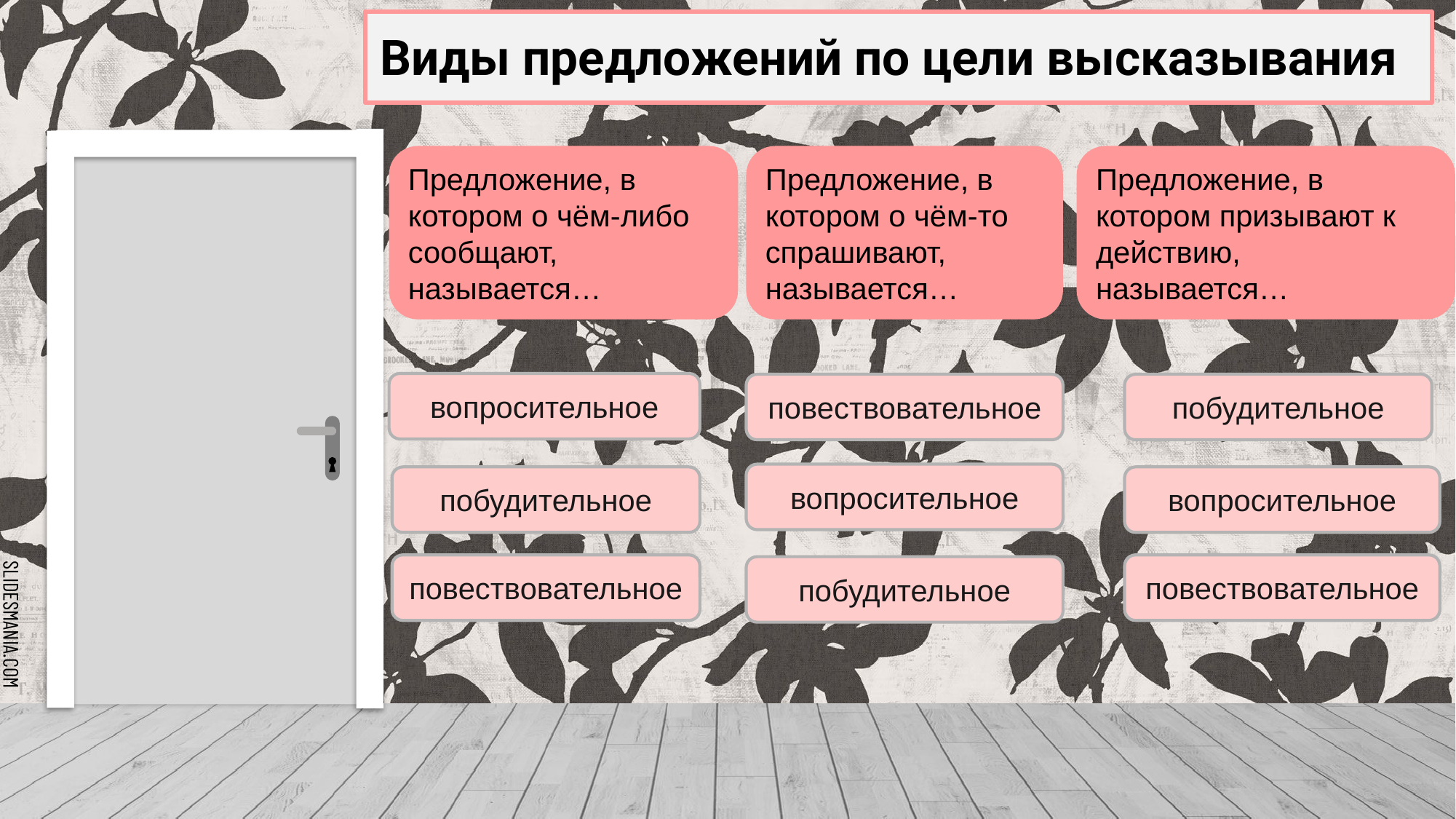

# Виды предложений по цели высказывания

Предложение, в котором о чём-то спрашивают, называется…
Предложение, в котором призывают к действию, называется…
Предложение, в котором о чём-либо сообщают, называется…

вопросительное
повествовательное
побудительное
вопросительное
побудительное
вопросительное
повествовательное
повествовательное
побудительное